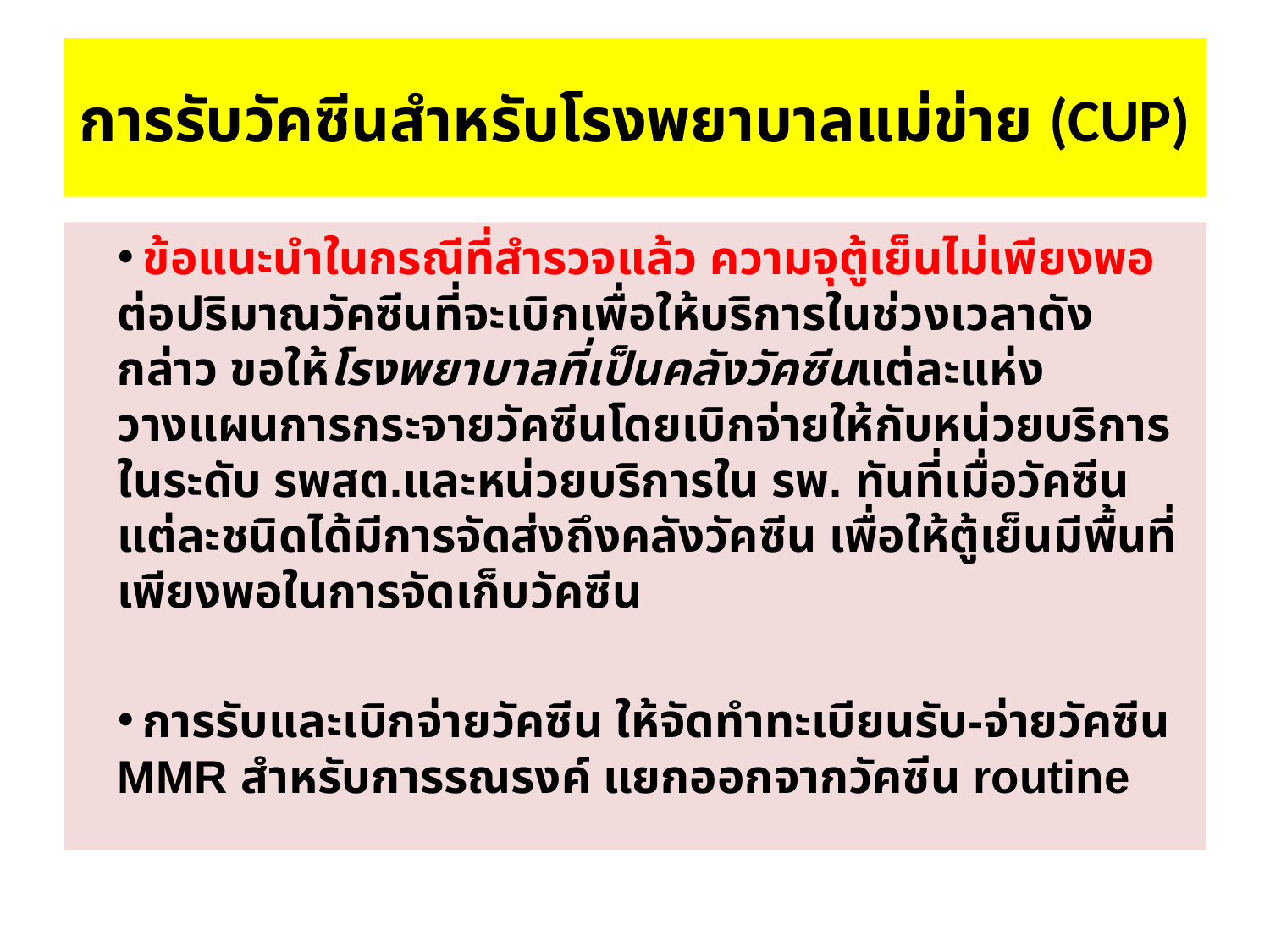

# การรับวัคซีนสำหรับโรงพยาบาลแม่ข่าย (CUP)
 ข้อแนะนำในกรณีที่สำรวจแล้ว ความจุตู้เย็นไม่เพียงพอต่อปริมาณวัคซีนที่จะเบิกเพื่อให้บริการในช่วงเวลาดังกล่าว ขอให้โรงพยาบาลที่เป็นคลังวัคซีนแต่ละแห่ง วางแผนการกระจายวัคซีนโดยเบิกจ่ายให้กับหน่วยบริการในระดับ รพสต.และหน่วยบริการใน รพ. ทันที่เมื่อวัคซีนแต่ละชนิดได้มีการจัดส่งถึงคลังวัคซีน เพื่อให้ตู้เย็นมีพื้นที่เพียงพอในการจัดเก็บวัคซีน

 การรับและเบิกจ่ายวัคซีน ให้จัดทำทะเบียนรับ-จ่ายวัคซีน MMR สำหรับการรณรงค์ แยกออกจากวัคซีน routine